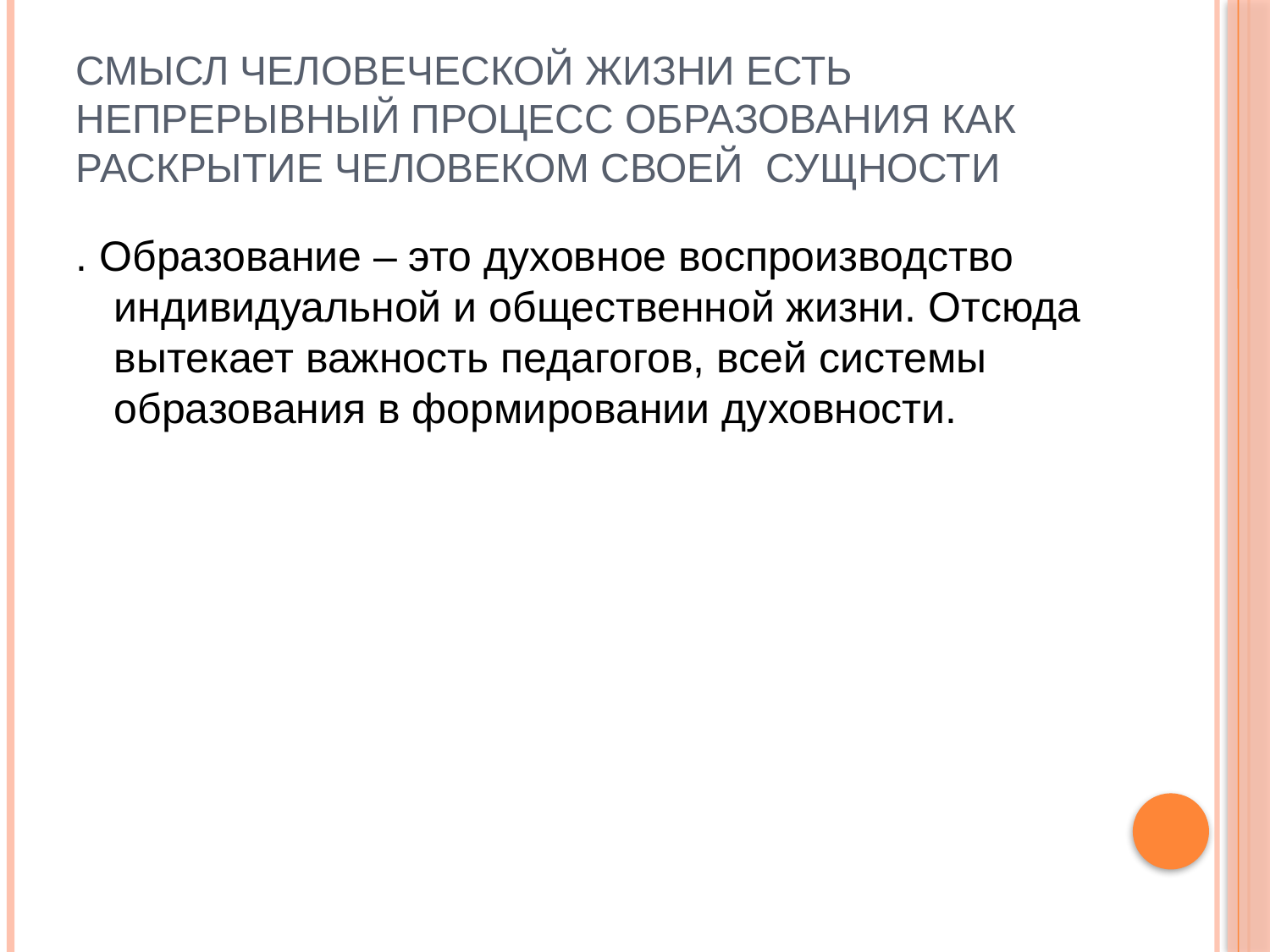

# Смысл человеческой жизни есть непрерывный процесс образования как раскрытие человеком своей  сущности
. Образование – это духовное воспроизводство индивидуальной и общественной жизни. Отсюда вытекает важность педагогов, всей системы образования в формировании духовности.